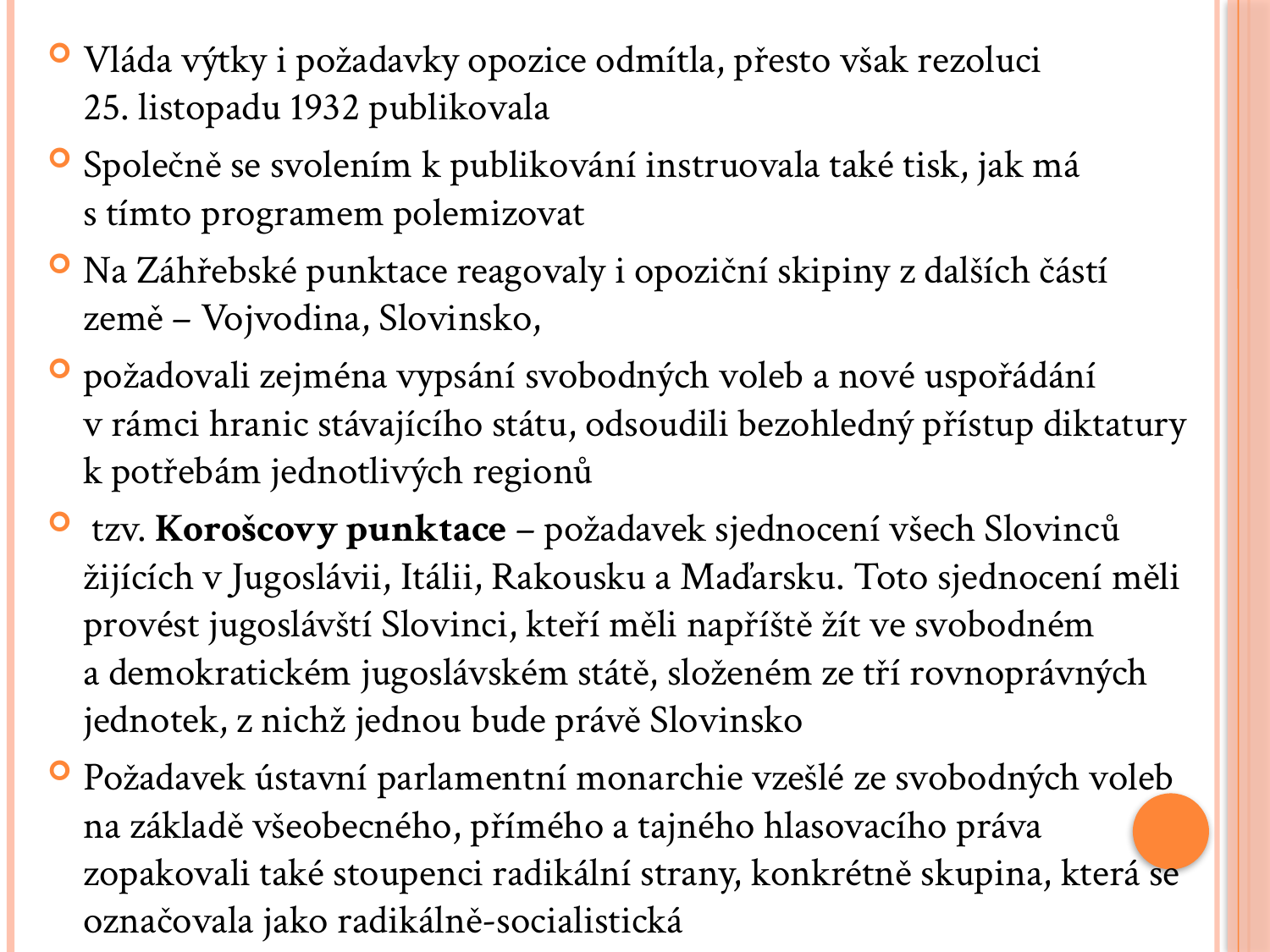

Vláda výtky i požadavky opozice odmítla, přesto však rezoluci 25. listopadu 1932 publikovala
Společně se svolením k publikování instruovala také tisk, jak má s tímto programem polemizovat
Na Záhřebské punktace reagovaly i opoziční skipiny z dalších částí země – Vojvodina, Slovinsko,
požadovali zejména vypsání svobodných voleb a nové uspořádání v rámci hranic stávajícího státu, odsoudili bezohledný přístup diktatury k potřebám jednotlivých regionů
 tzv. Korošcovy punktace – požadavek sjednocení všech Slovinců žijících v Jugoslávii, Itálii, Rakousku a Maďarsku. Toto sjednocení měli provést jugoslávští Slovinci, kteří měli napříště žít ve svobodném a demokratickém jugoslávském státě, složeném ze tří rovnoprávných jednotek, z nichž jednou bude právě Slovinsko
Požadavek ústavní parlamentní monarchie vzešlé ze svobodných voleb na základě všeobecného, přímého a tajného hlasovacího práva zopakovali také stoupenci radikální strany, konkrétně skupina, která se označovala jako radikálně-socialistická